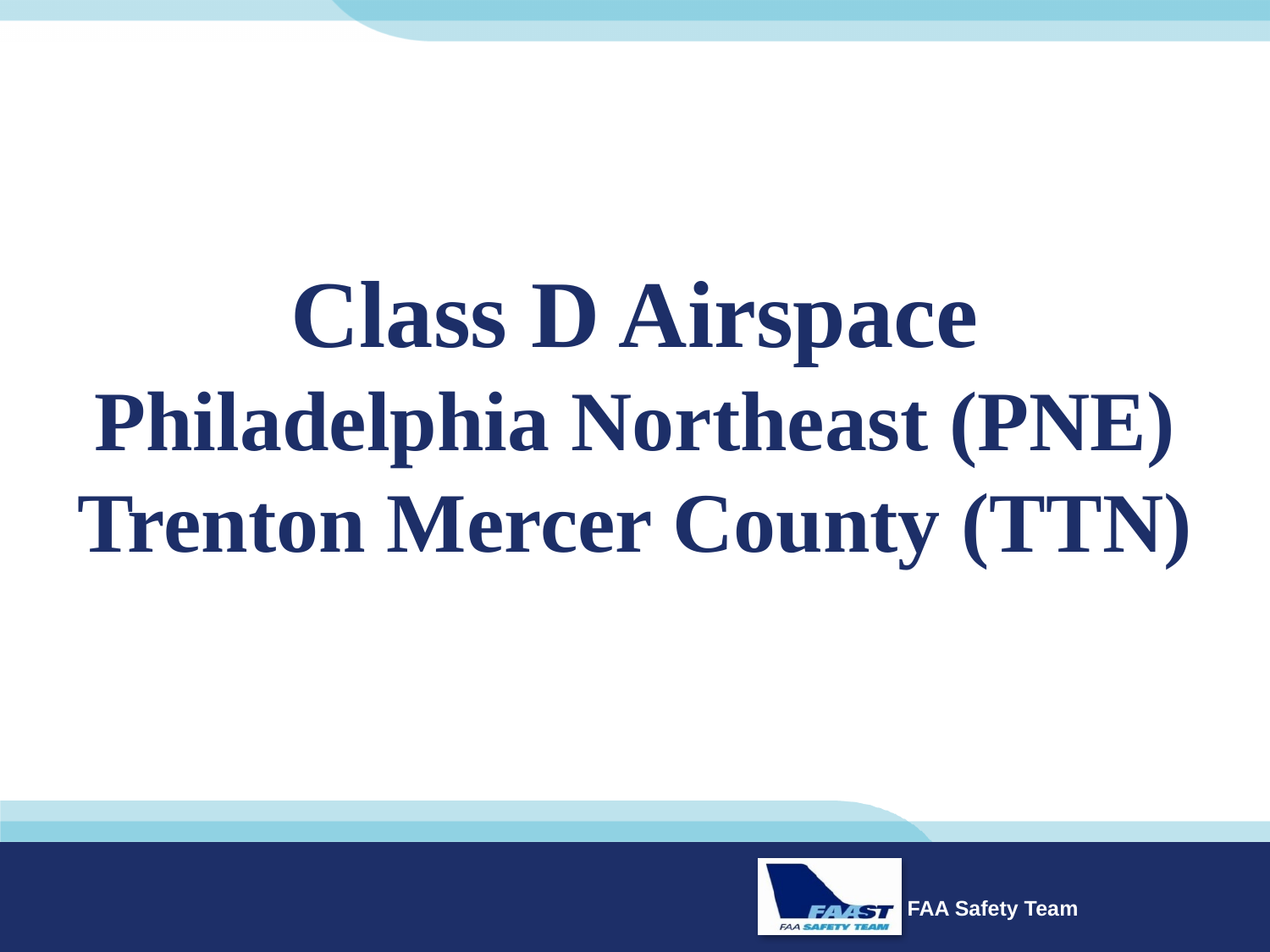

# Class D Airspace Philadelphia Northeast (PNE) Trenton Mercer County (TTN)